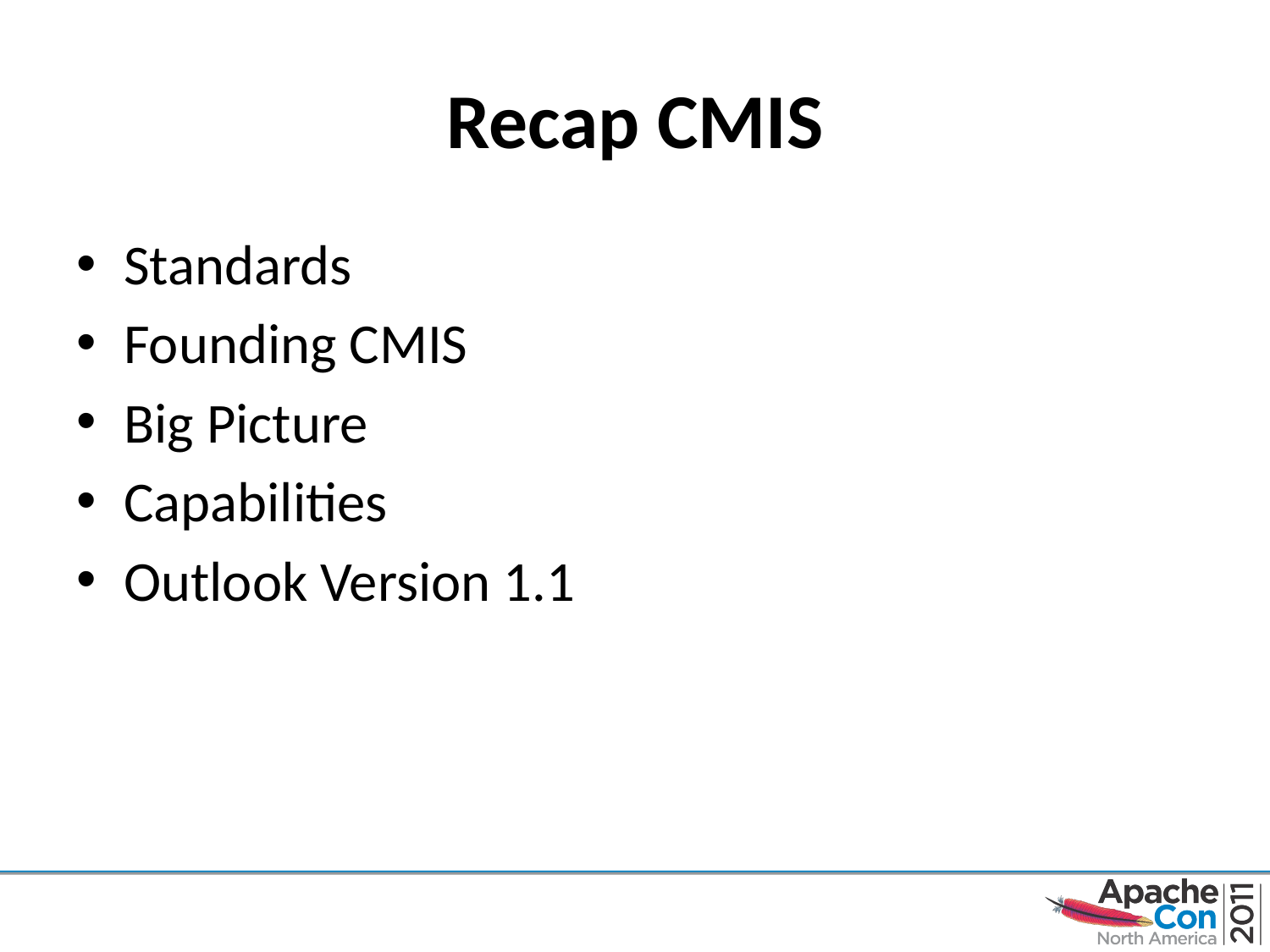

# Recap CMIS
Standards
Founding CMIS
Big Picture
Capabilities
Outlook Version 1.1